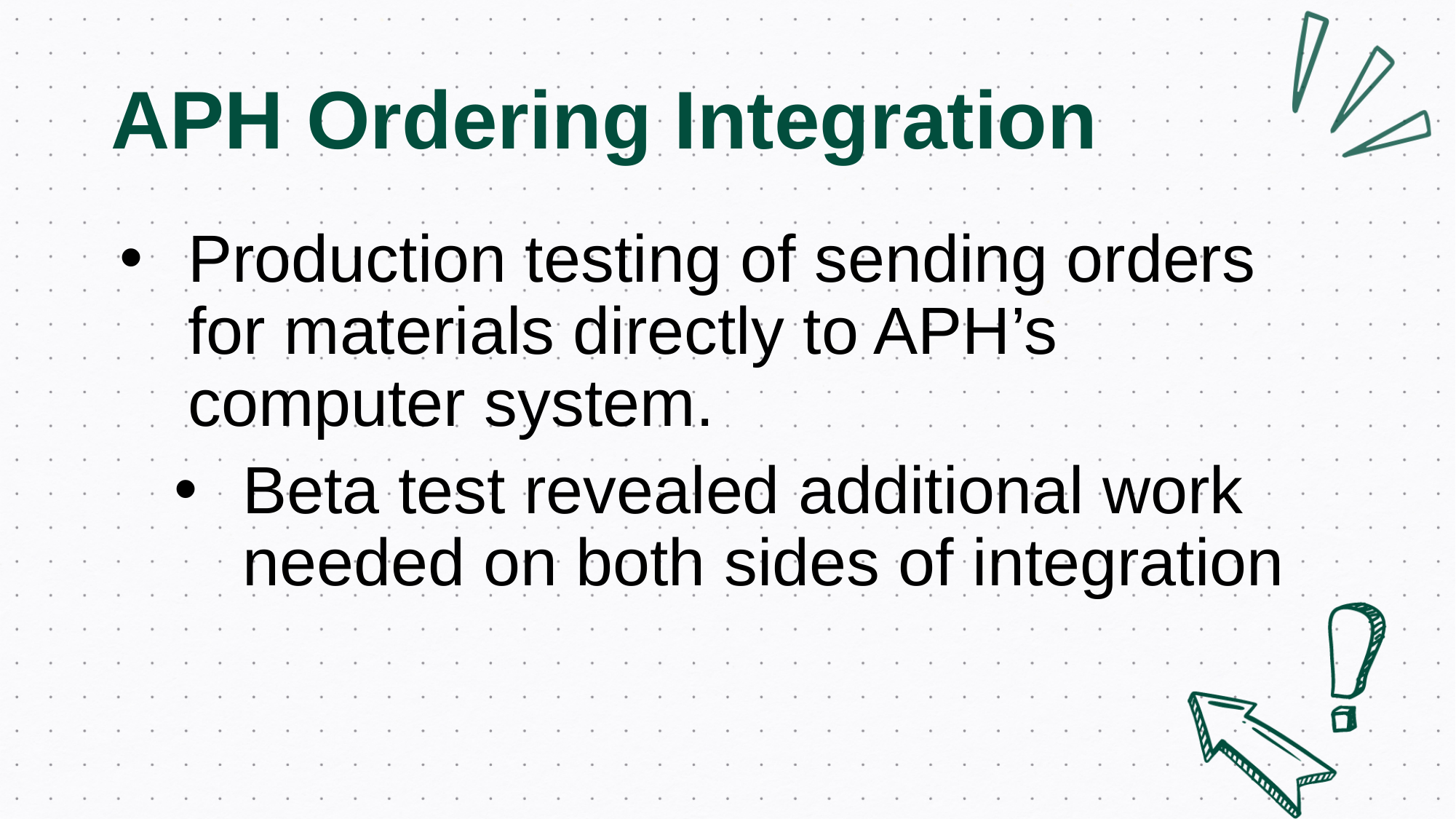

# APH Ordering Integration
Production testing of sending orders for materials directly to APH’s computer system.
Beta test revealed additional work needed on both sides of integration